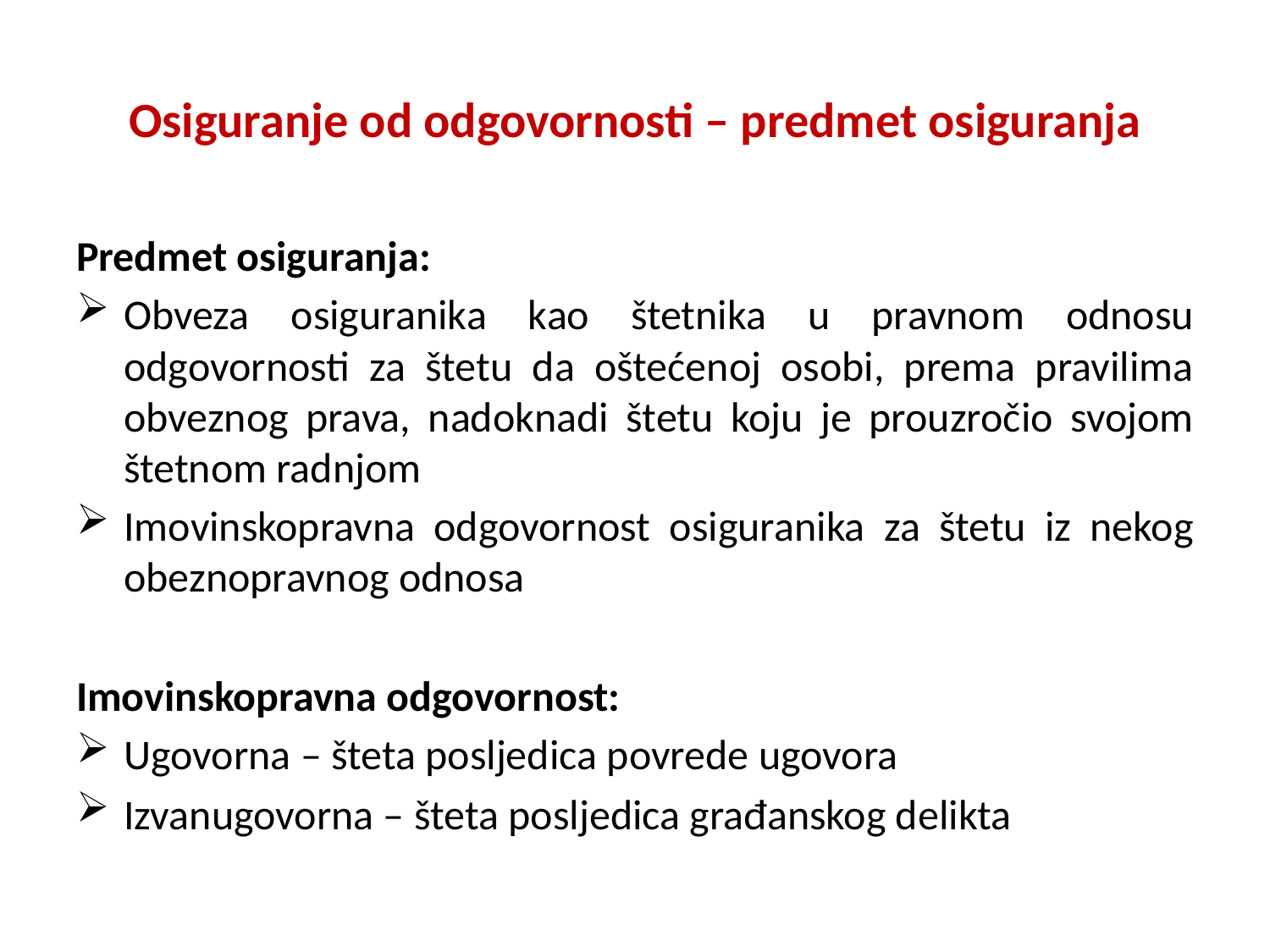

# Osiguranje od odgovornosti – predmet osiguranja
Predmet osiguranja:
Obveza osiguranika kao štetnika u pravnom odnosu odgovornosti za štetu da oštećenoj osobi, prema pravilima obveznog prava, nadoknadi štetu koju je prouzročio svojom štetnom radnjom
Imovinskopravna odgovornost osiguranika za štetu iz nekog obeznopravnog odnosa

Imovinskopravna odgovornost:
Ugovorna – šteta posljedica povrede ugovora
Izvanugovorna – šteta posljedica građanskog delikta